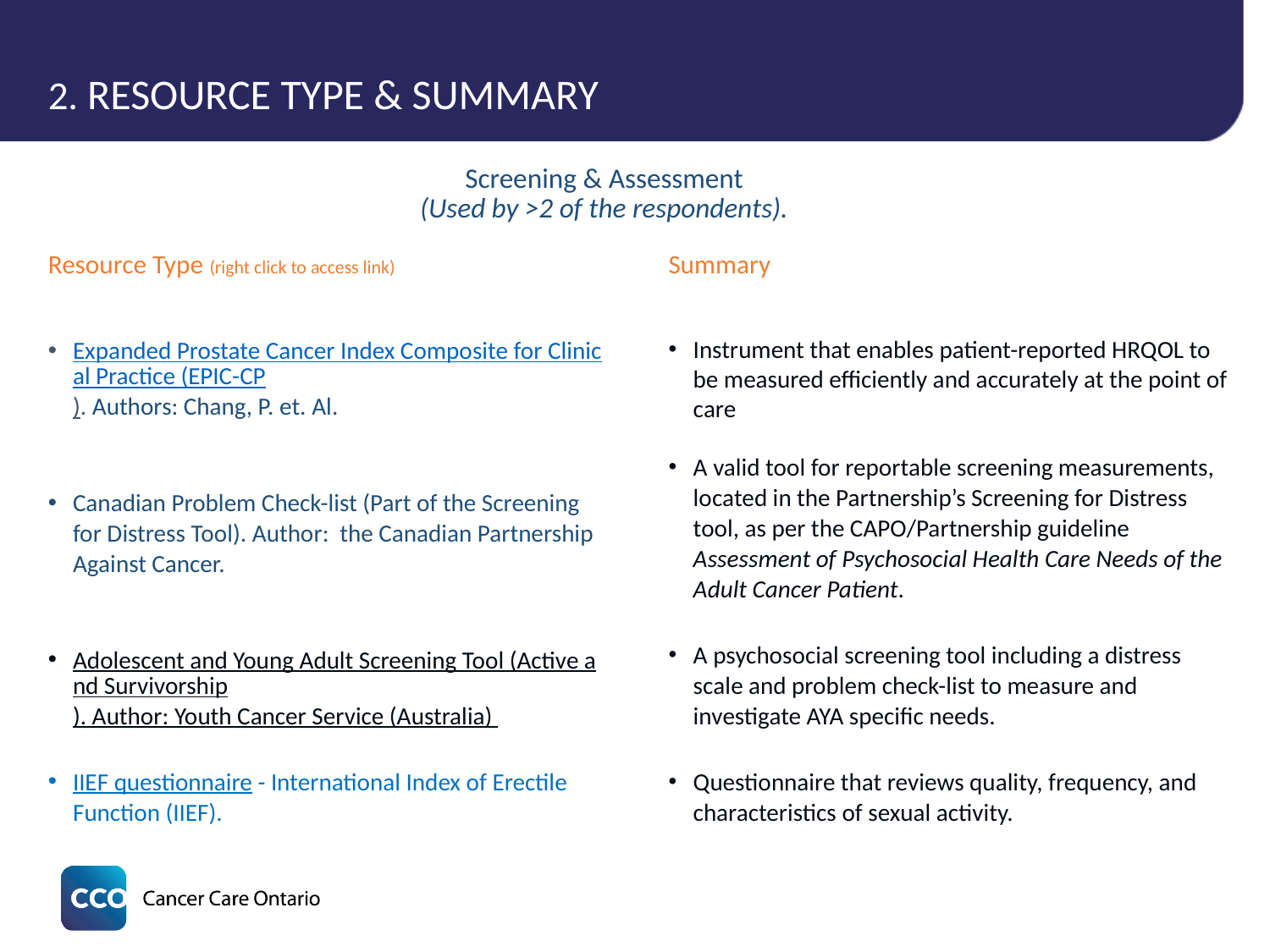

# 2. RESOURCE TYPE & SUMMARY
Screening & Assessment
(Used by >2 of the respondents).
Resource Type (right click to access link)
Summary
Expanded Prostate Cancer Index Composite for Clinical Practice (EPIC-CP). Authors: Chang, P. et. Al.
Canadian Problem Check-list (Part of the Screening for Distress Tool). Author:  the Canadian Partnership Against Cancer.
Adolescent and Young Adult Screening Tool (Active and Survivorship). Author: Youth Cancer Service (Australia)
IIEF questionnaire - International Index of Erectile Function (IIEF).
Instrument that enables patient-reported HRQOL to be measured efficiently and accurately at the point of care
A valid tool for reportable screening measurements, located in the Partnership’s Screening for Distress tool, as per the CAPO/Partnership guideline Assessment of Psychosocial Health Care Needs of the Adult Cancer Patient.
A psychosocial screening tool including a distress scale and problem check-list to measure and investigate AYA specific needs.
Questionnaire that reviews quality, frequency, and characteristics of sexual activity.